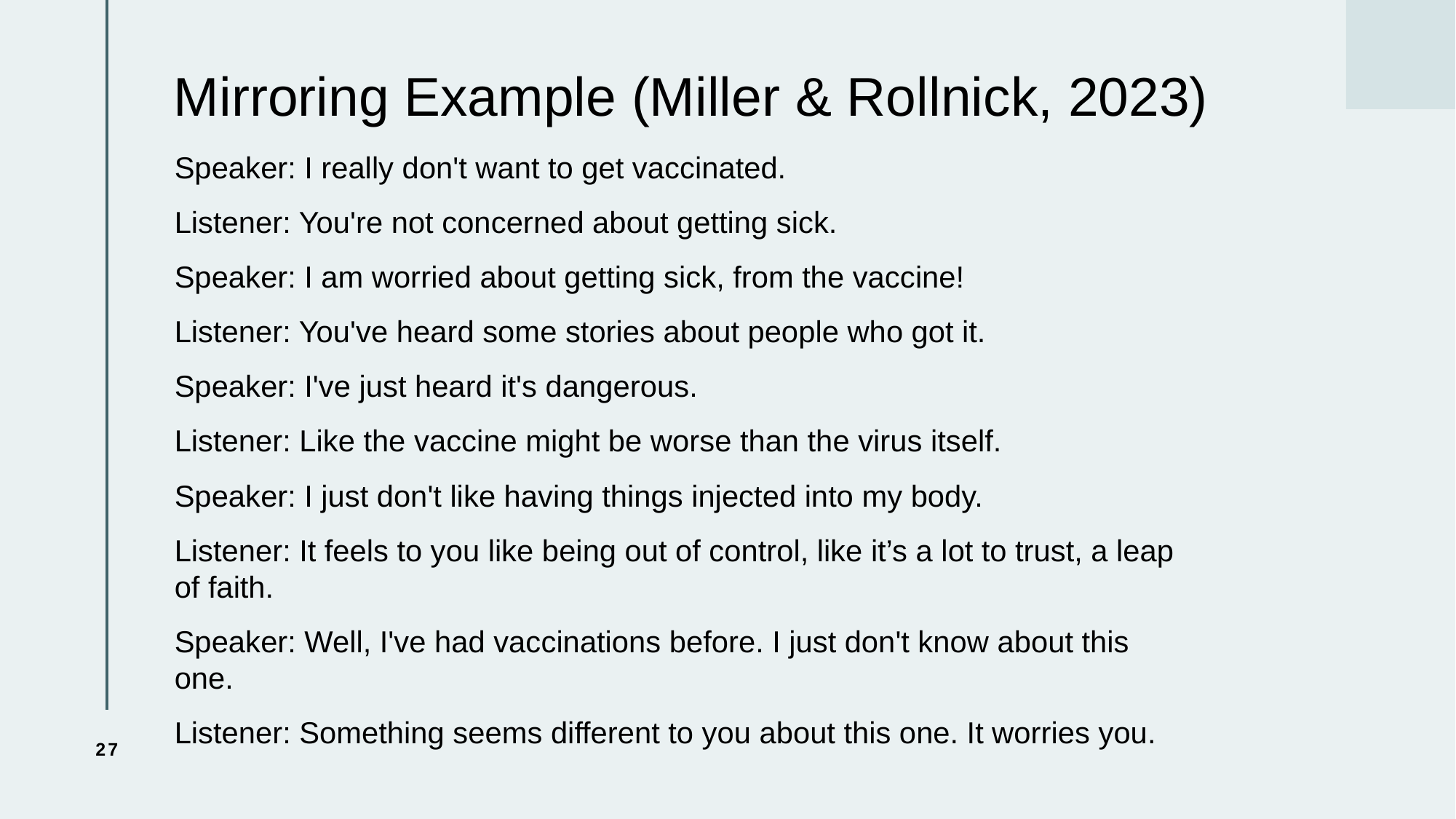

# Mirroring Example (Miller & Rollnick, 2023)
Speaker: I really don't want to get vaccinated.
Listener: You're not concerned about getting sick.
Speaker: I am worried about getting sick, from the vaccine!
Listener: You've heard some stories about people who got it.
Speaker: I've just heard it's dangerous.
Listener: Like the vaccine might be worse than the virus itself.
Speaker: I just don't like having things injected into my body.
Listener: It feels to you like being out of control, like it’s a lot to trust, a leap of faith.
Speaker: Well, I've had vaccinations before. I just don't know about this one.
Listener: Something seems different to you about this one. It worries you.
27